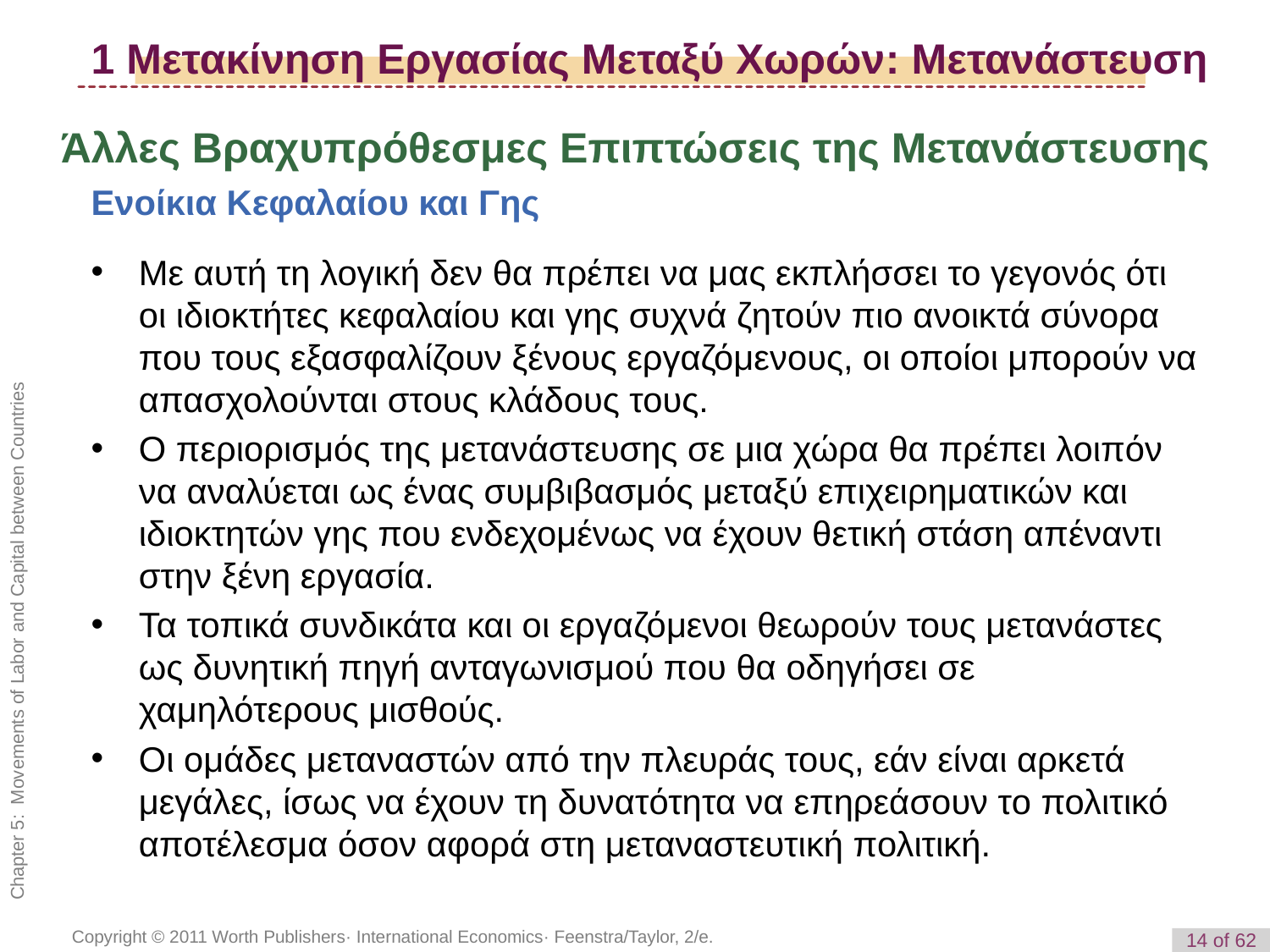

1 Μετακίνηση Εργασίας Μεταξύ Χωρών: Μετανάστευση

Άλλες Βραχυπρόθεσμες Επιπτώσεις της Μετανάστευσης
Ενοίκια Κεφαλαίου και Γης
Με αυτή τη λογική δεν θα πρέπει να μας εκπλήσσει το γεγονός ότι οι ιδιοκτήτες κεφαλαίου και γης συχνά ζητούν πιο ανοικτά σύνορα που τους εξασφαλίζουν ξένους εργαζόμενους, οι οποίοι μπορούν να απασχολούνται στους κλάδους τους.
Ο περιορισμός της μετανάστευσης σε μια χώρα θα πρέπει λοιπόν να αναλύεται ως ένας συμβιβασμός μεταξύ επιχειρηματικών και ιδιοκτητών γης που ενδεχομένως να έχουν θετική στάση απέναντι στην ξένη εργασία.
Τα τοπικά συνδικάτα και οι εργαζόμενοι θεωρούν τους μετανάστες ως δυνητική πηγή ανταγωνισμού που θα οδηγήσει σε χαμηλότερους μισθούς.
Οι ομάδες μεταναστών από την πλευράς τους, εάν είναι αρκετά μεγάλες, ίσως να έχουν τη δυνατότητα να επηρεάσουν το πολιτικό αποτέλεσμα όσον αφορά στη μεταναστευτική πολιτική.